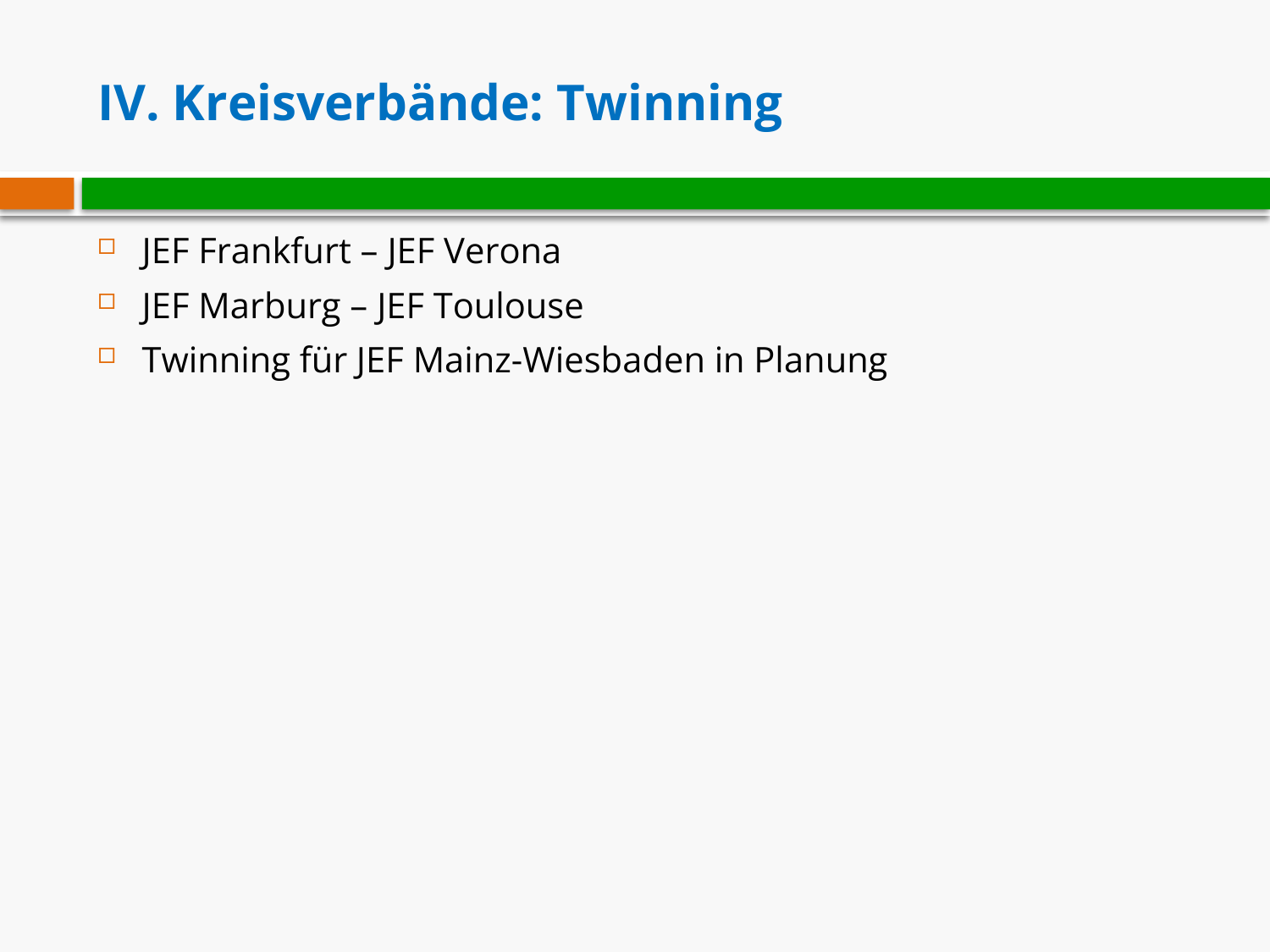

# IV. Kreisverbände: Twinning
JEF Frankfurt – JEF Verona
JEF Marburg – JEF Toulouse
Twinning für JEF Mainz-Wiesbaden in Planung